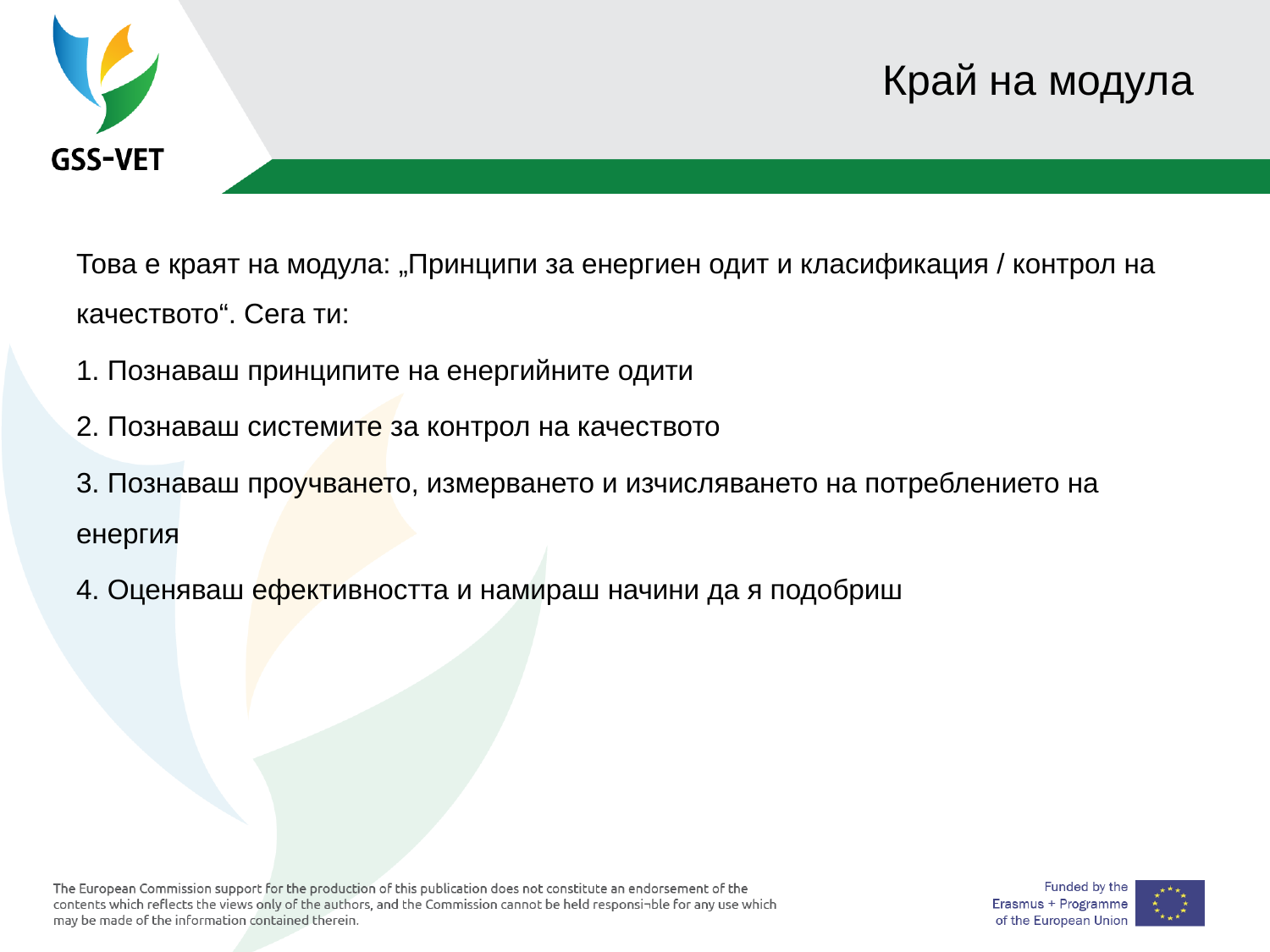

# Край на модула
Това е краят на модула: „Принципи за енергиен одит и класификация / контрол на качеството“. Сега ти:
1. Познаваш принципите на енергийните одити
2. Познаваш системите за контрол на качеството
3. Познаваш проучването, измерването и изчисляването на потреблението на енергия
4. Оценяваш ефективността и намираш начини да я подобриш